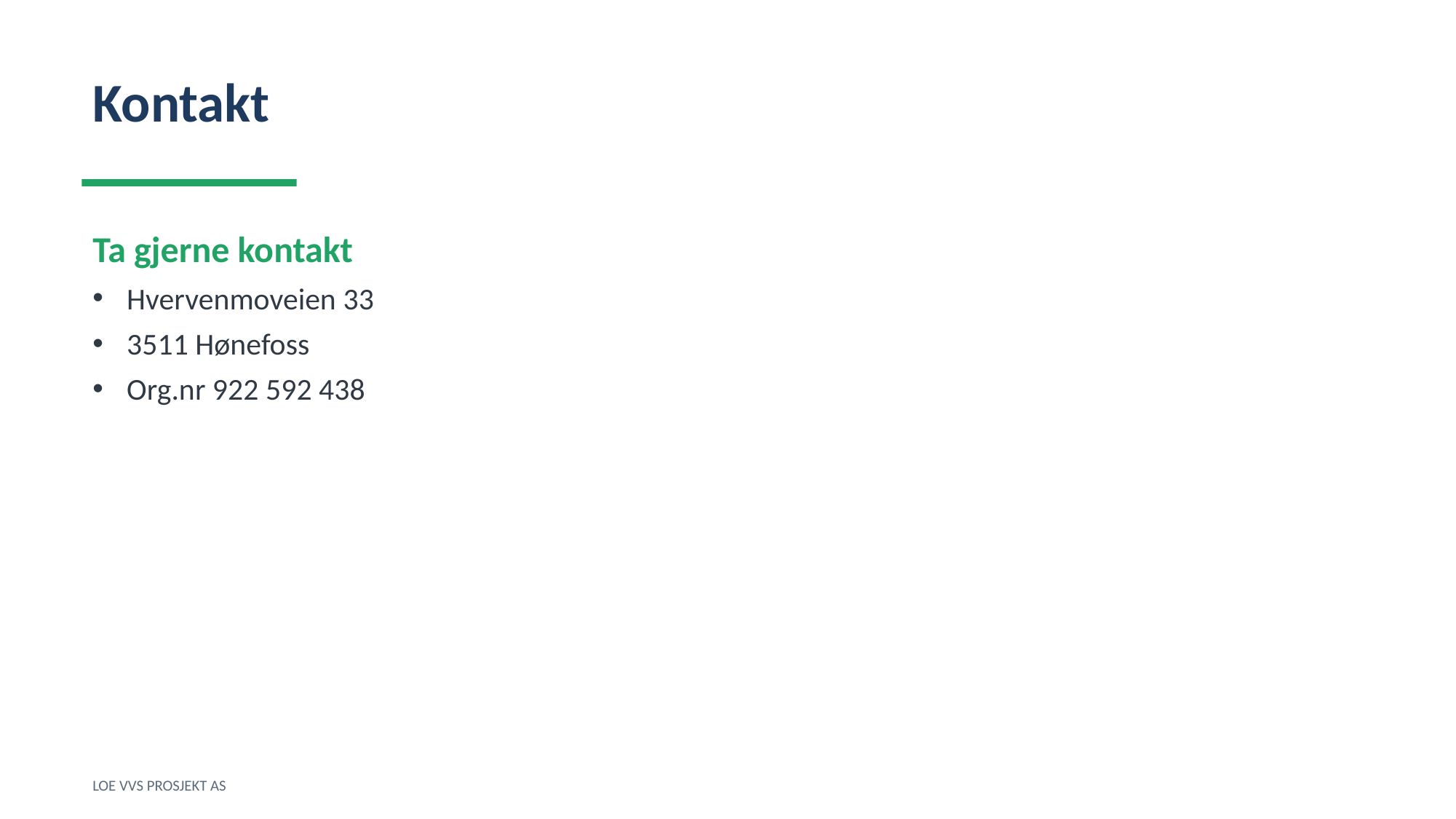

Kontakt

Ta gjerne kontakt
Hvervenmoveien 33
3511 Hønefoss
Org.nr 922 592 438
LOE VVS PROSJEKT AS